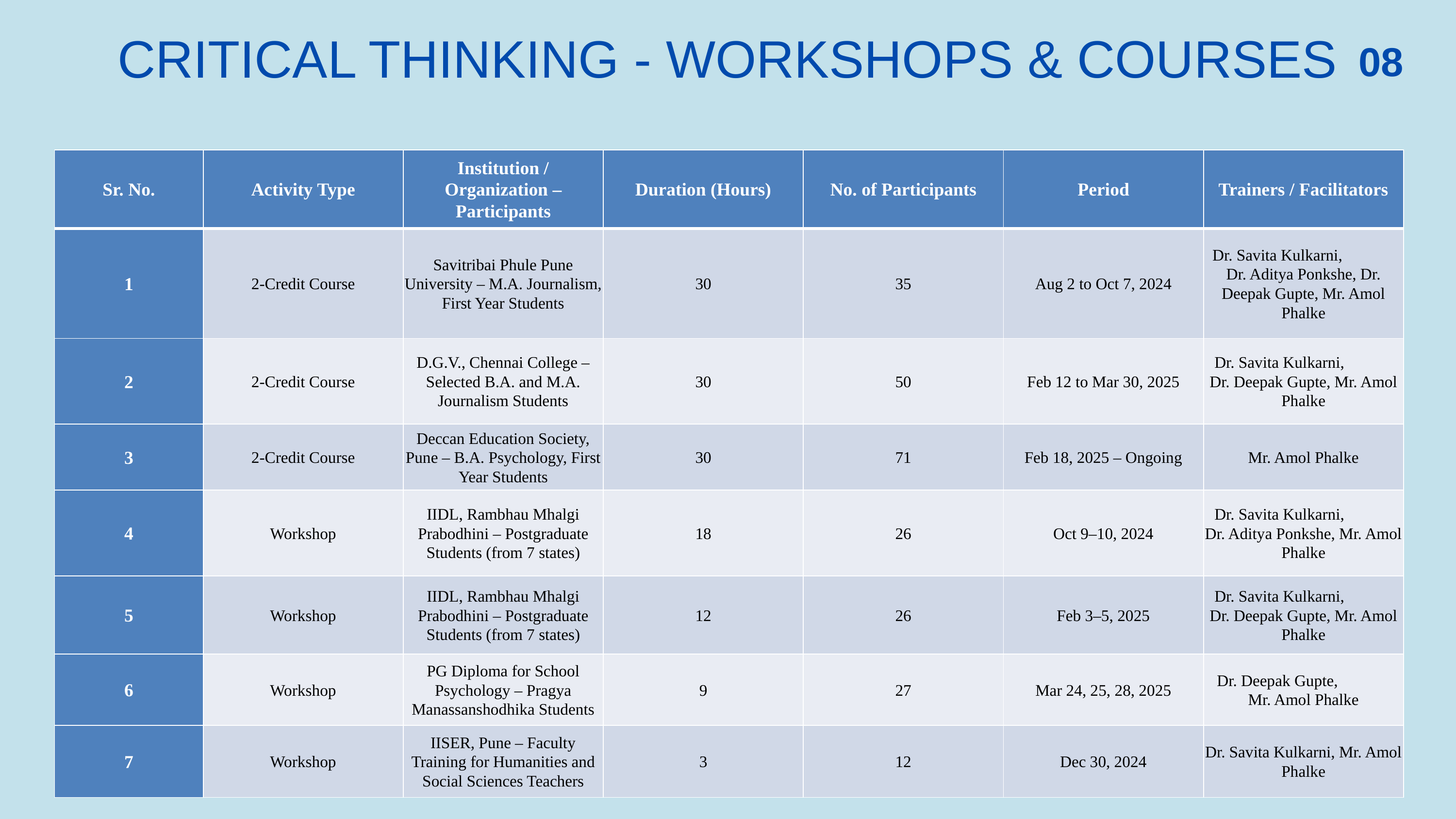

CRITICAL THINKING - WORKSHOPS & COURSES
08

| Sr. No. | Activity Type | Institution / Organization – Participants | Duration (Hours) | No. of Participants | Period | Trainers / Facilitators |
| --- | --- | --- | --- | --- | --- | --- |
| 1 | 2-Credit Course | Savitribai Phule Pune University – M.A. Journalism, First Year Students | 30 | 35 | Aug 2 to Oct 7, 2024 | Dr. Savita Kulkarni, Dr. Aditya Ponkshe, Dr. Deepak Gupte, Mr. Amol Phalke |
| 2 | 2-Credit Course | D.G.V., Chennai College – Selected B.A. and M.A. Journalism Students | 30 | 50 | Feb 12 to Mar 30, 2025 | Dr. Savita Kulkarni, Dr. Deepak Gupte, Mr. Amol Phalke |
| 3 | 2-Credit Course | Deccan Education Society, Pune – B.A. Psychology, First Year Students | 30 | 71 | Feb 18, 2025 – Ongoing | Mr. Amol Phalke |
| 4 | Workshop | IIDL, Rambhau Mhalgi Prabodhini – Postgraduate Students (from 7 states) | 18 | 26 | Oct 9–10, 2024 | Dr. Savita Kulkarni, Dr. Aditya Ponkshe, Mr. Amol Phalke |
| 5 | Workshop | IIDL, Rambhau Mhalgi Prabodhini – Postgraduate Students (from 7 states) | 12 | 26 | Feb 3–5, 2025 | Dr. Savita Kulkarni, Dr. Deepak Gupte, Mr. Amol Phalke |
| 6 | Workshop | PG Diploma for School Psychology – Pragya Manassanshodhika Students | 9 | 27 | Mar 24, 25, 28, 2025 | Dr. Deepak Gupte, Mr. Amol Phalke |
| 7 | Workshop | IISER, Pune – Faculty Training for Humanities and Social Sciences Teachers | 3 | 12 | Dec 30, 2024 | Dr. Savita Kulkarni, Mr. Amol Phalke |